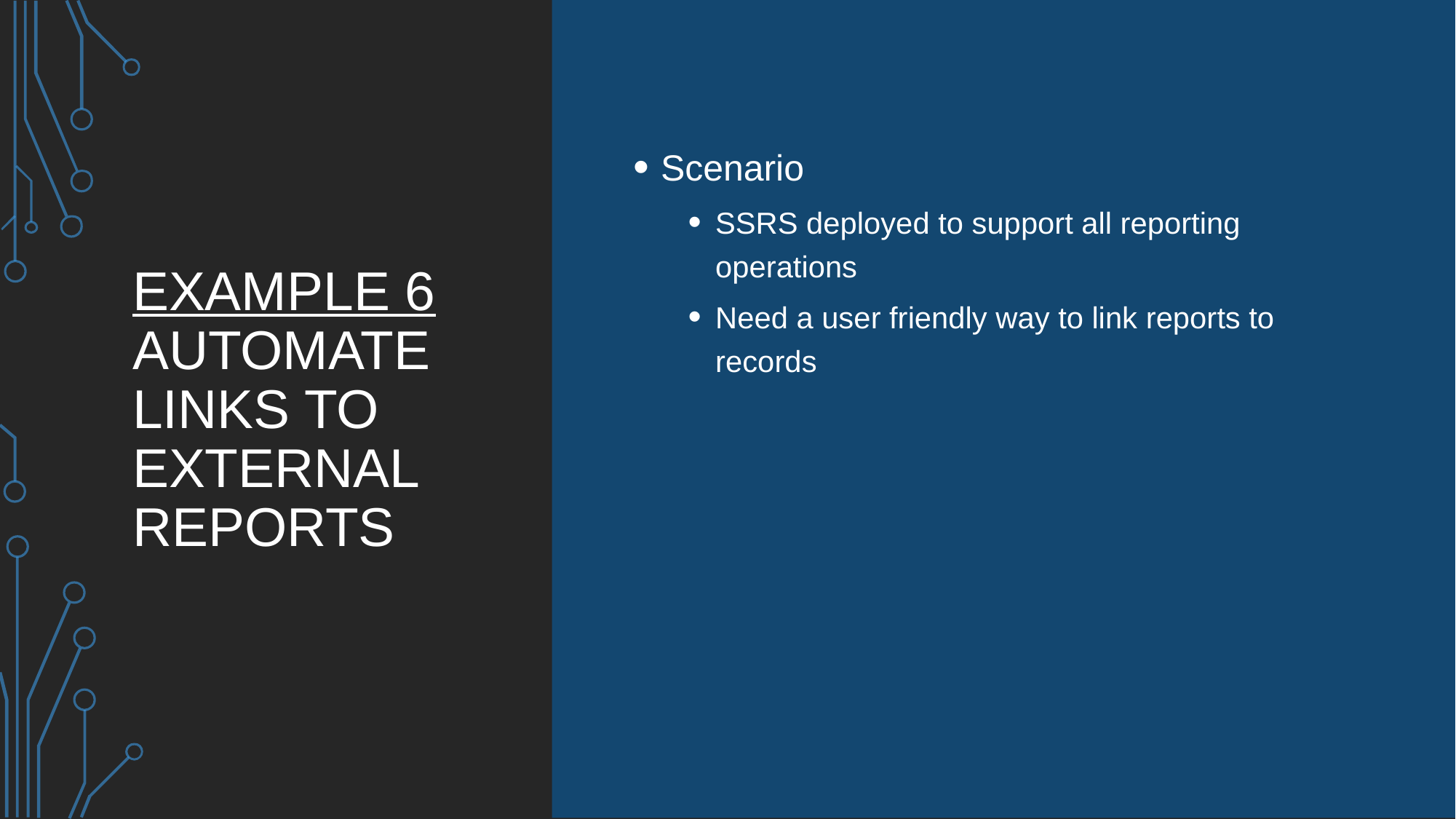

# Example 6 Automate links to external reports
Scenario
SSRS deployed to support all reporting operations
Need a user friendly way to link reports to records